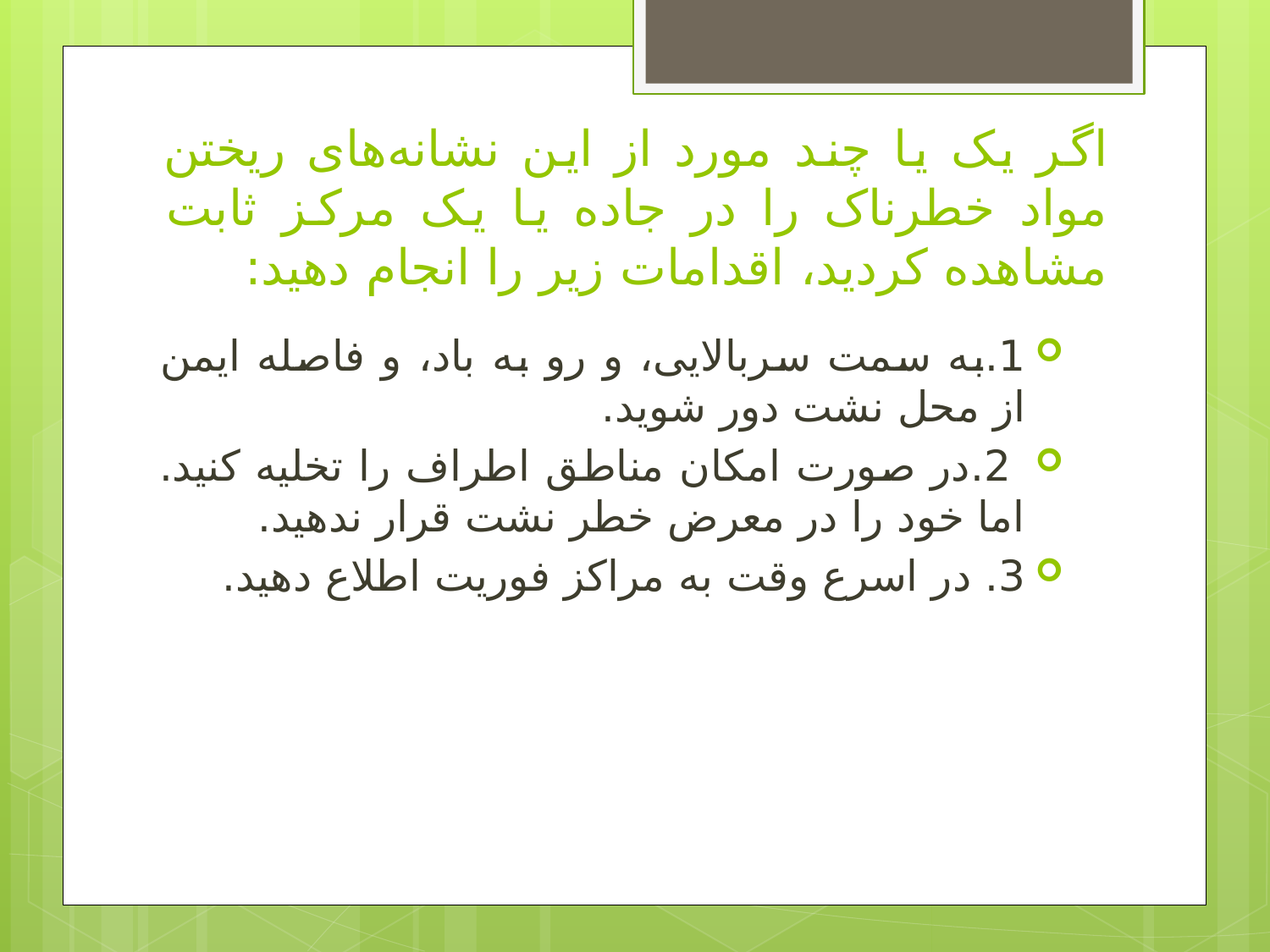

# اگر یک یا چند مورد از این نشانه‌های ریختن مواد خطرناک را در جاده یا یک مرکز ثابت مشاهده کردید، اقدامات زیر را انجام دهید:
1.به سمت سربالایی، و رو به باد، و فاصله ایمن از محل نشت دور شوید.
 2.در صورت امکان مناطق اطراف را تخلیه کنید. اما خود را در معرض خطر نشت قرار ندهید.
3. در اسرع وقت به مراکز فوریت اطلاع دهید.